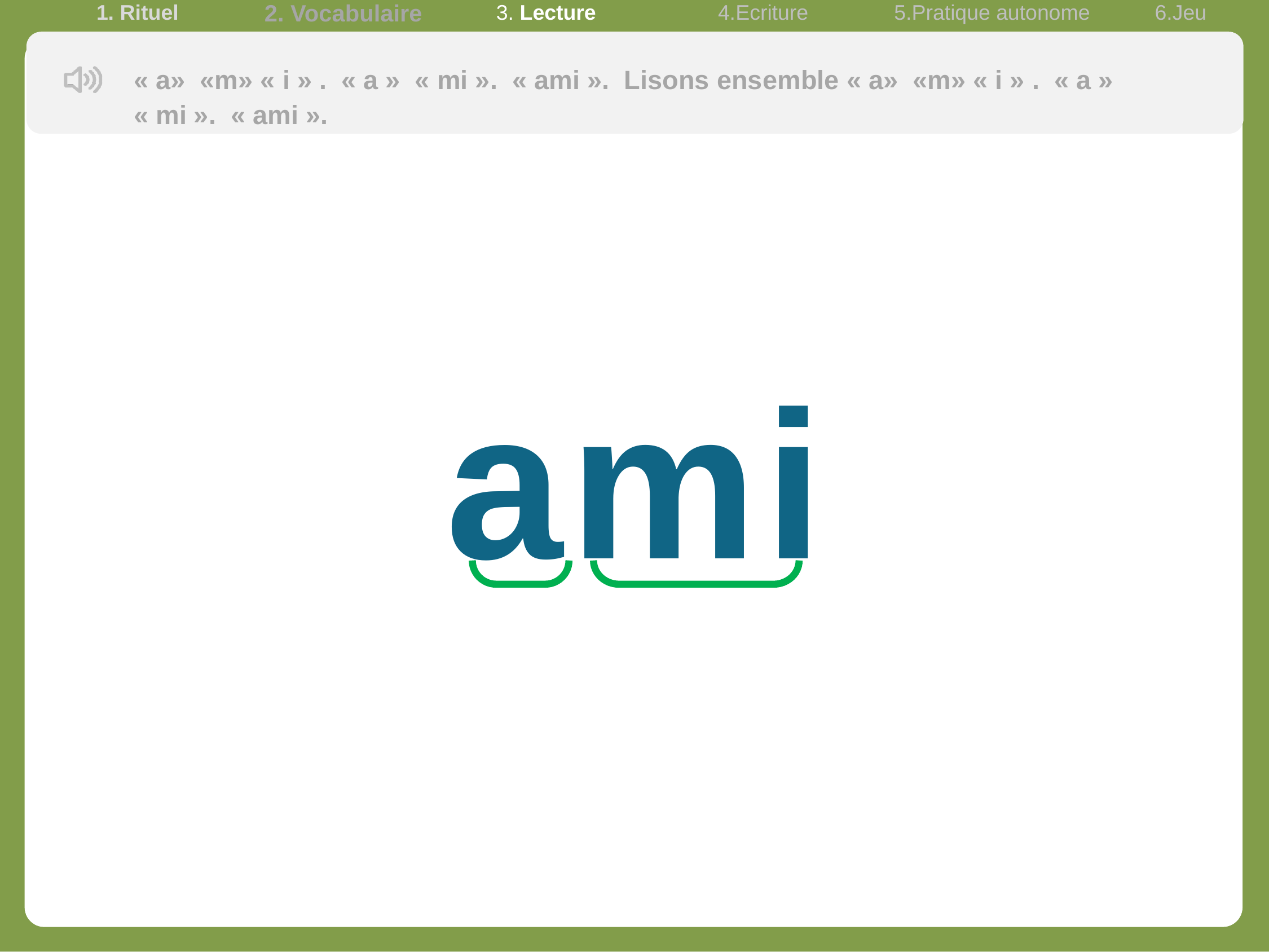

| 1. Rituel | 2. Vocabulaire | 3. Lecture | 4.Ecriture | 5.Pratique autonome | 6.Jeu |
| --- | --- | --- | --- | --- | --- |

« a»  «m» « i » .  « a »  « mi ».  « ami ».  Lisons ensemble « a»  «m» « i » .  « a »  « mi ».  « ami ».

ami